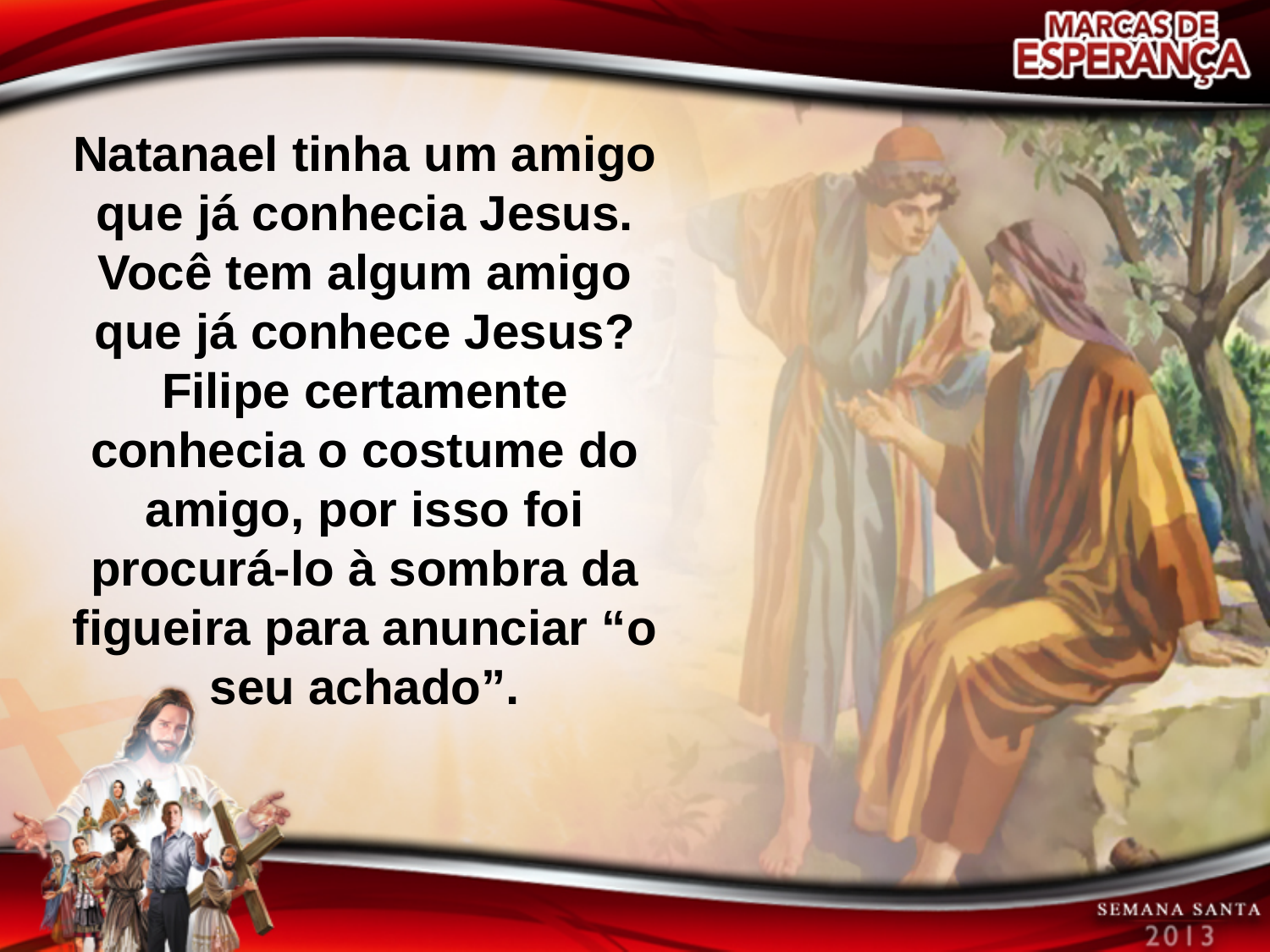

Natanael tinha um amigo que já conhecia Jesus. Você tem algum amigo que já conhece Jesus? Filipe certamente conhecia o costume do amigo, por isso foi procurá-lo à sombra da figueira para anunciar “o seu achado”.